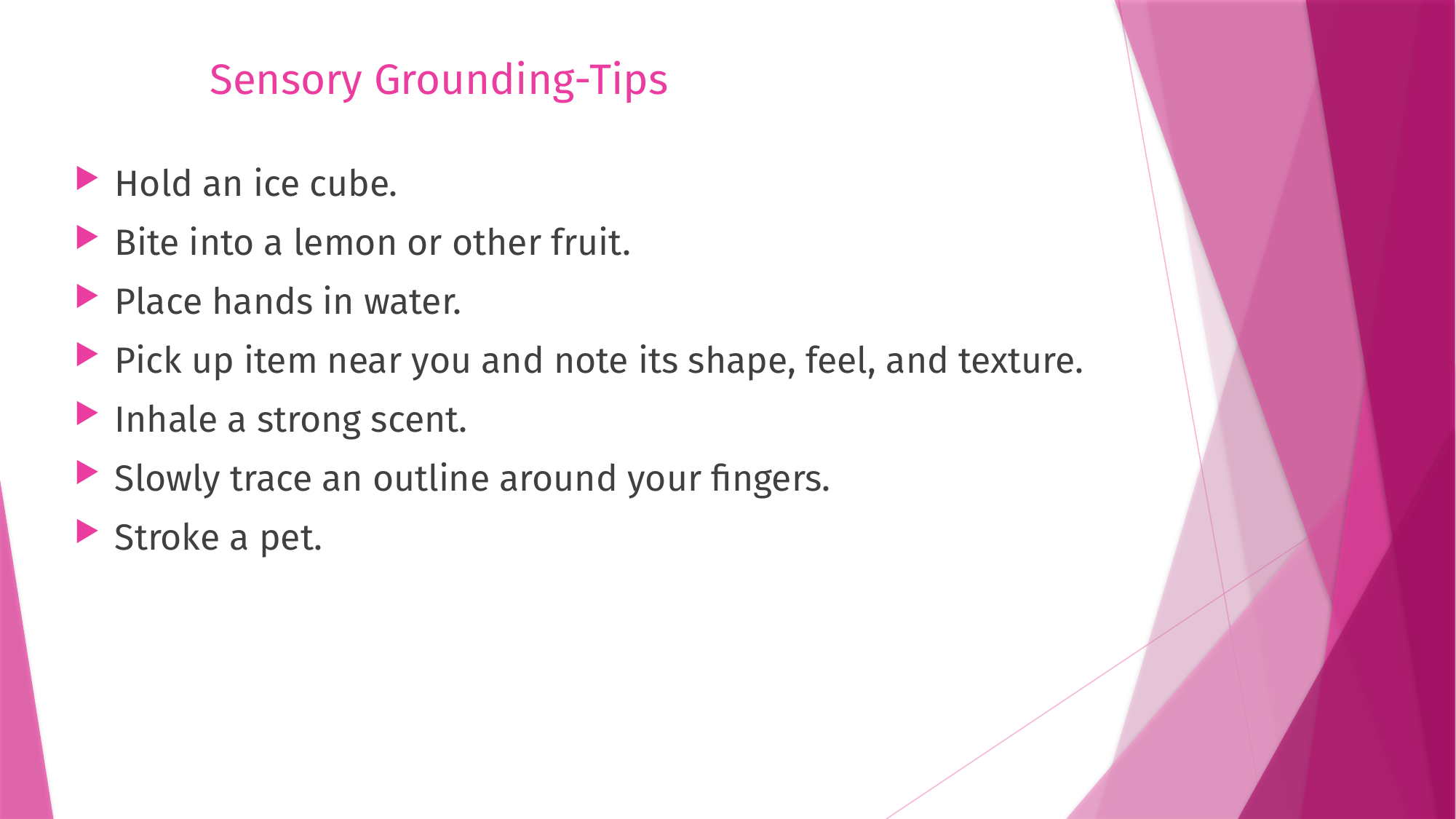

# Sensory Grounding-Tips
Hold an ice cube.
Bite into a lemon or other fruit.
Place hands in water.
Pick up item near you and note its shape, feel, and texture.
Inhale a strong scent.
Slowly trace an outline around your fingers.
Stroke a pet.